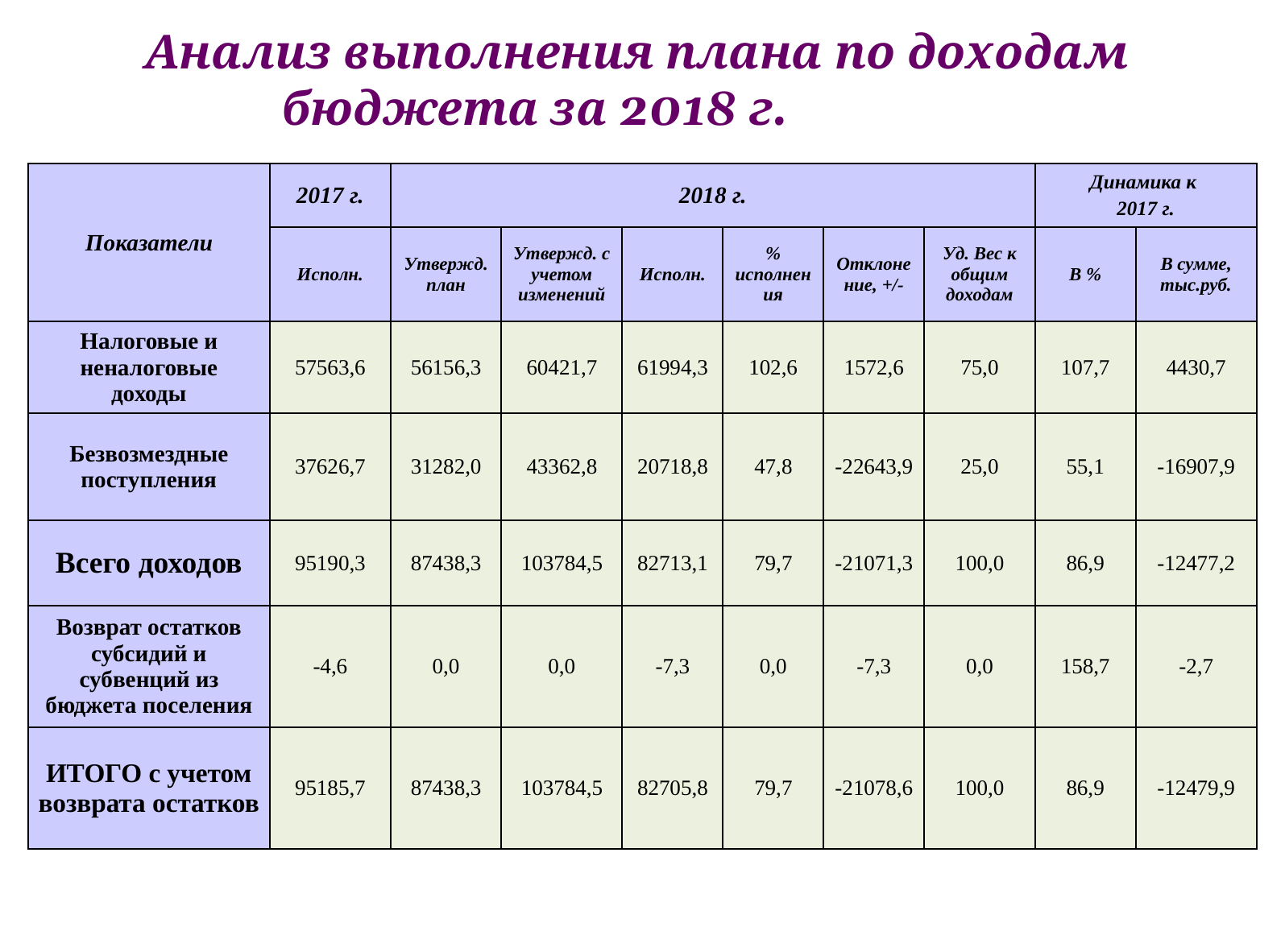

# Анализ выполнения плана по доходам бюджета за 2018 г.
| Показатели | 2017 г. | 2018 г. |  |  |  |  |  | Динамика к 2017 г. |  |
| --- | --- | --- | --- | --- | --- | --- | --- | --- | --- |
|  | Исполн. | Утвержд. план | Утвержд. с учетом изменений | Исполн. | % исполнения | Отклонение, +/- | Уд. Вес к общим доходам | В % | В сумме, тыс.руб. |
| Налоговые и неналоговые доходы | 57563,6 | 56156,3 | 60421,7 | 61994,3 | 102,6 | 1572,6 | 75,0 | 107,7 | 4430,7 |
| Безвозмездные поступления | 37626,7 | 31282,0 | 43362,8 | 20718,8 | 47,8 | -22643,9 | 25,0 | 55,1 | -16907,9 |
| Всего доходов | 95190,3 | 87438,3 | 103784,5 | 82713,1 | 79,7 | -21071,3 | 100,0 | 86,9 | -12477,2 |
| Возврат остатков субсидий и субвенций из бюджета поселения | -4,6 | 0,0 | 0,0 | -7,3 | 0,0 | -7,3 | 0,0 | 158,7 | -2,7 |
| ИТОГО с учетом возврата остатков | 95185,7 | 87438,3 | 103784,5 | 82705,8 | 79,7 | -21078,6 | 100,0 | 86,9 | -12479,9 |